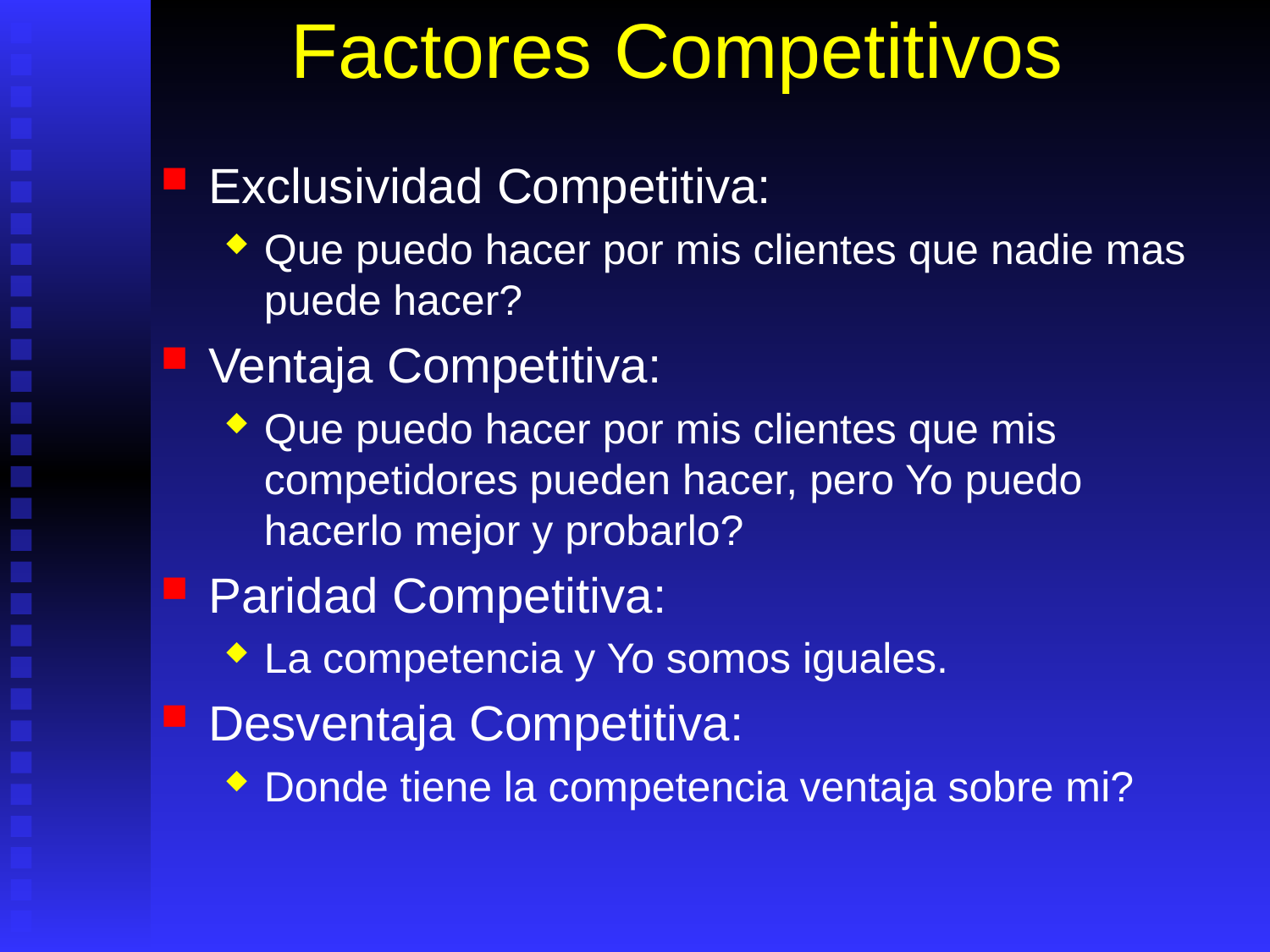

# Factores Competitivos
Exclusividad Competitiva:
Que puedo hacer por mis clientes que nadie mas puede hacer?
Ventaja Competitiva:
Que puedo hacer por mis clientes que mis competidores pueden hacer, pero Yo puedo hacerlo mejor y probarlo?
Paridad Competitiva:
La competencia y Yo somos iguales.
Desventaja Competitiva:
Donde tiene la competencia ventaja sobre mi?